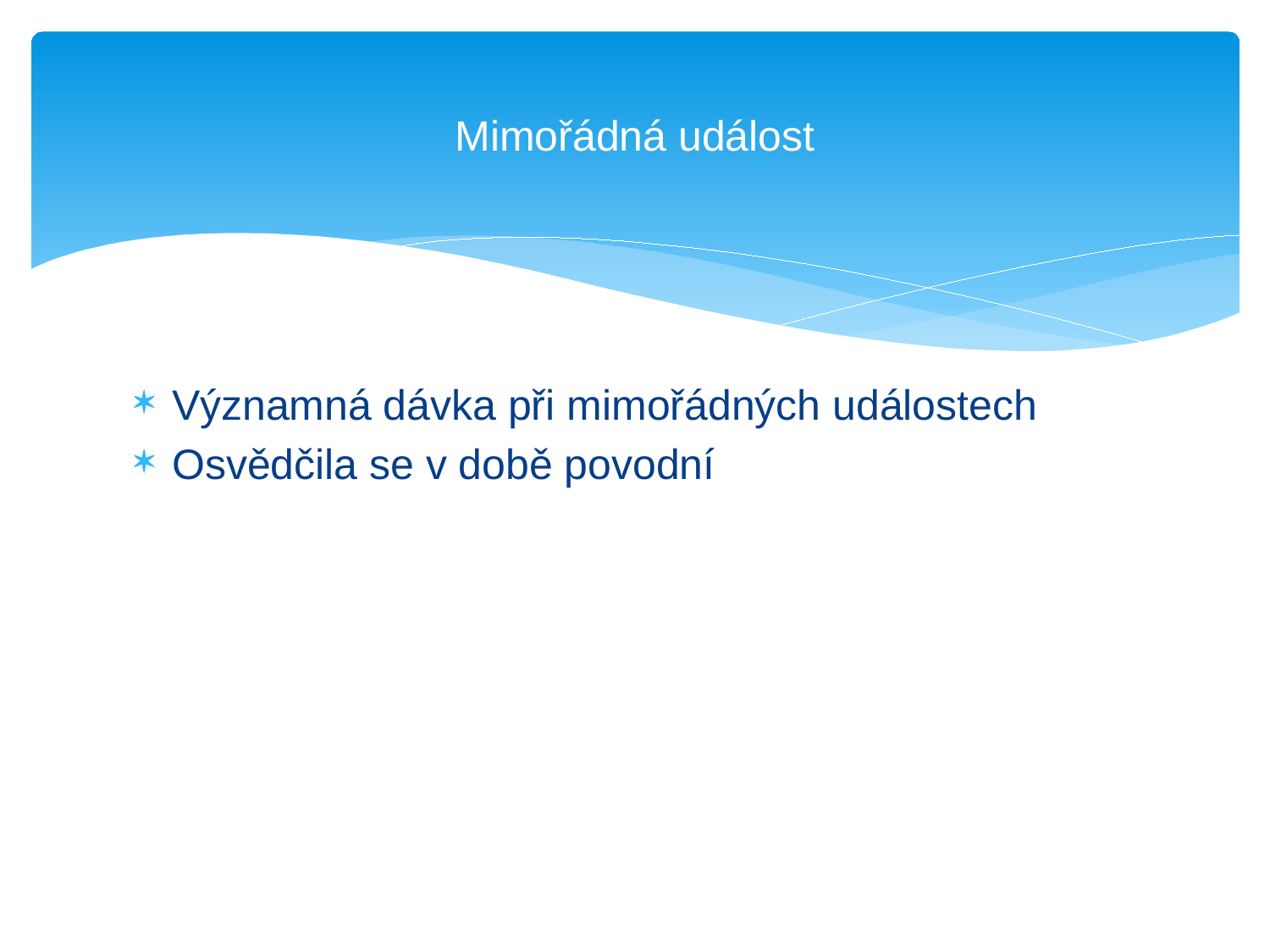

# Mimořádná událost
Významná dávka při mimořádných událostech
Osvědčila se v době povodní